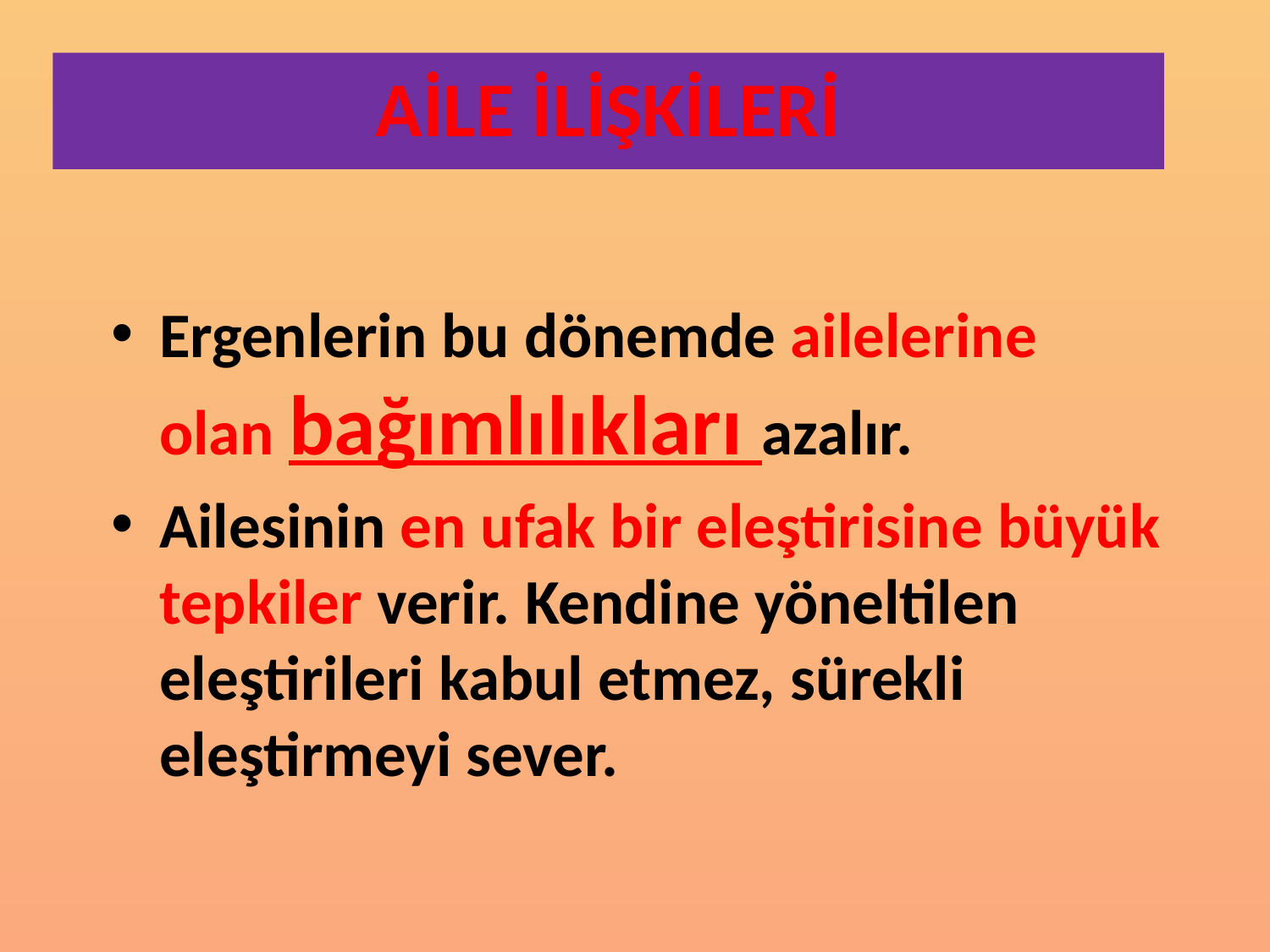

AİLE İLİŞKİLERİ
Ergenlerin bu dönemde ailelerine olan bağımlılıkları azalır.
Ailesinin en ufak bir eleştirisine büyük tepkiler verir. Kendine yöneltilen eleştirileri kabul etmez, sürekli eleştirmeyi sever.